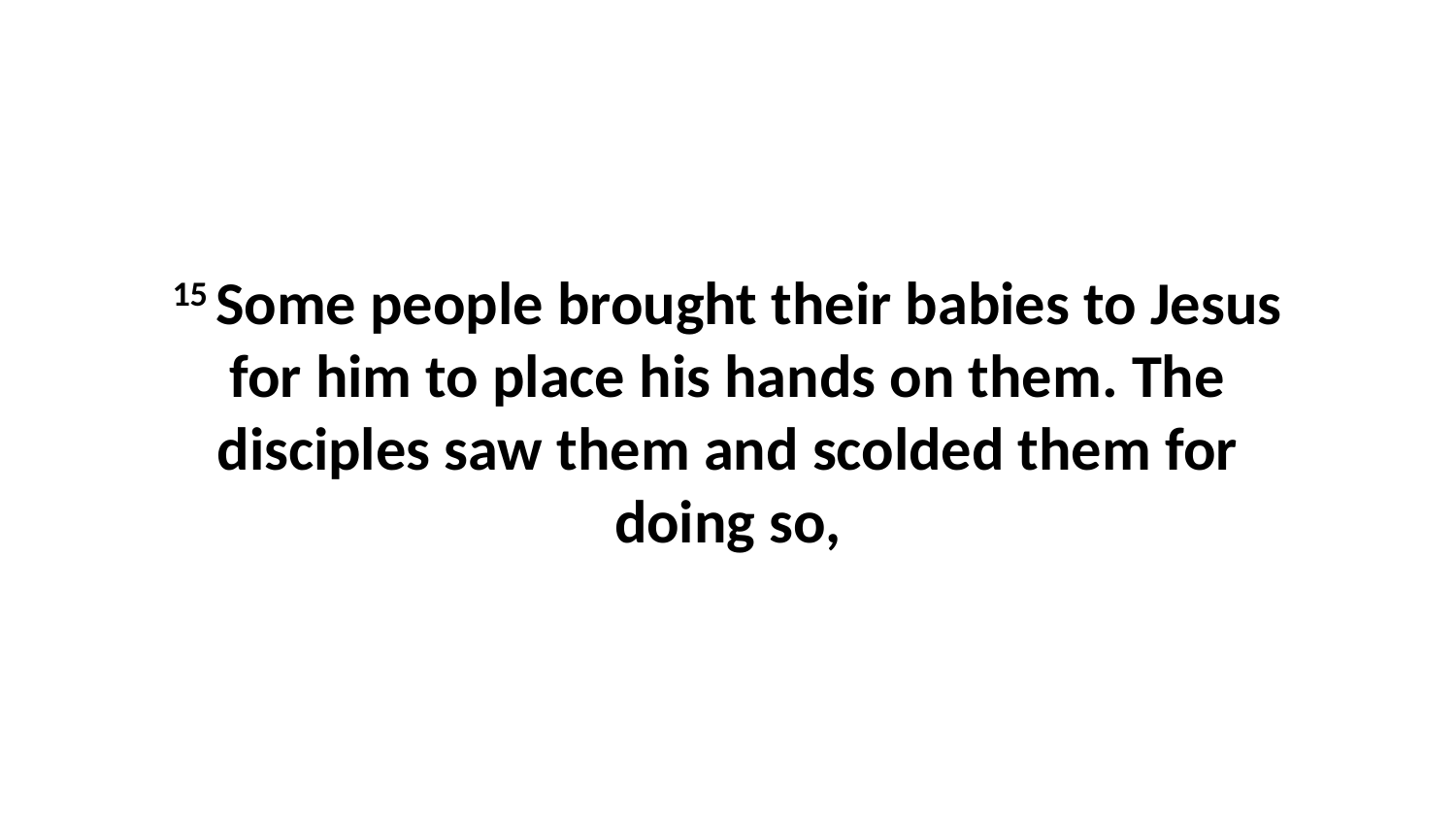

15 Some people brought their babies to Jesus for him to place his hands on them. The disciples saw them and scolded them for doing so,